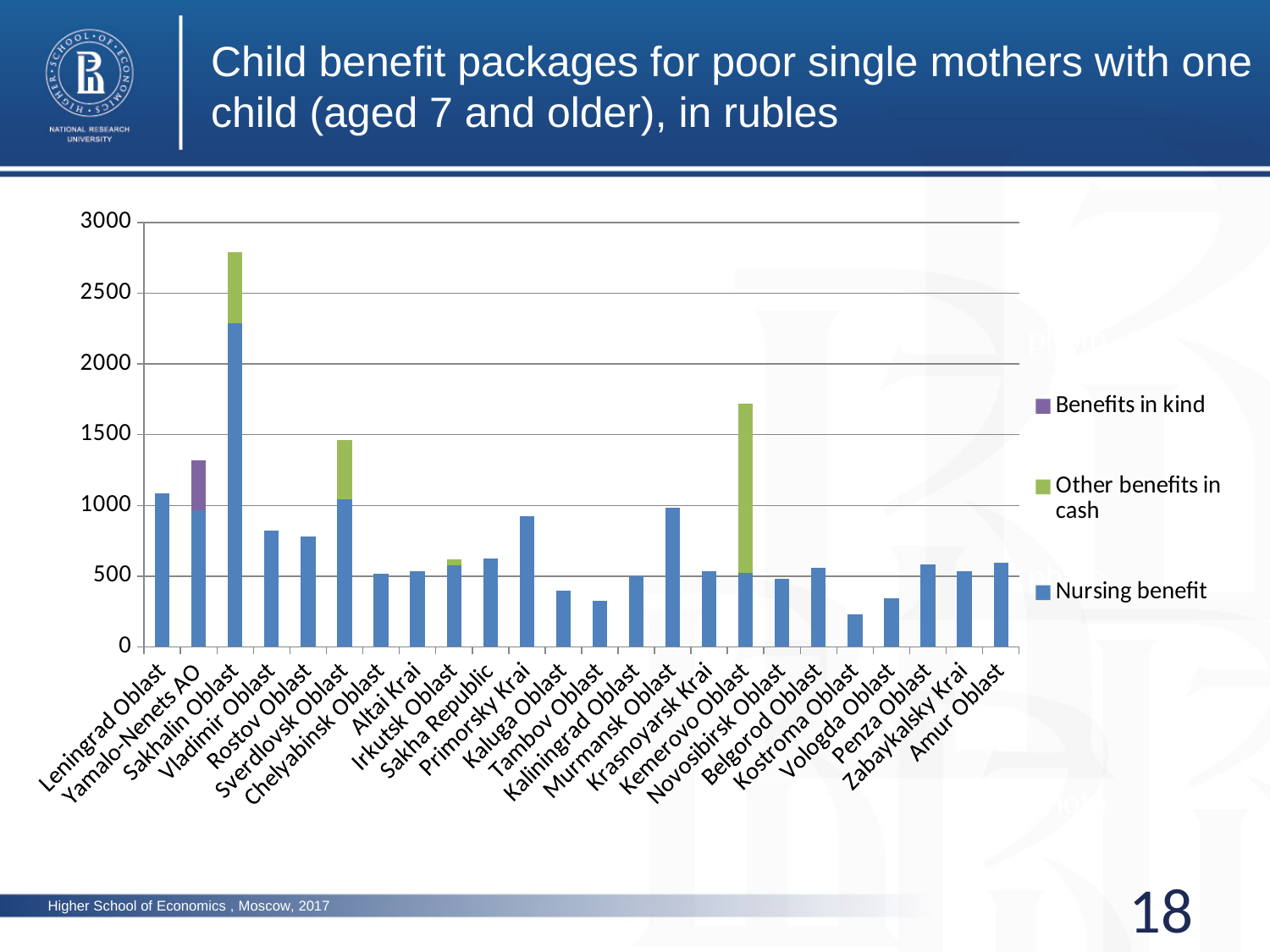

Child benefit packages for poor single mothers with one child (aged 7 and older), in rubles

### Chart

| Category | Nursing benefit | Other benefits in cash | Benefits in kind |
|---|---|---|---|
| Leningrad Oblast | 1086.0 | 0.0 | 0.0 |
| Yamalo-Nenets AO | 965.69 | 0.0 | 355.06 |
| Sakhalin Oblast | 2288.0 | 500.0 | 0.0 |
| Vladimir Oblast | 824.0 | 0.0 | 0.0 |
| Rostov Oblast | 778.0 | 0.0 | 0.0 |
| Sverdlovsk Oblast | 1041.0 | 424.0 | 0.0 |
| Chelyabinsk Oblast | 519.0 | 0.0 | 0.0 |
| Altai Krai | 534.75 | 0.0 | 0.0 |
| Irkutsk Oblast | 576.0 | 41.67 | 0.0 |
| Sakha Republic | 623.6999999999999 | 0.0 | 0.0 |
| Primorsky Krai | 926.6399999999999 | 0.0 | 0.0 |
| Kaluga Oblast | 400.0 | 0.0 | 0.0 |
| Tambov Oblast | 327.0 | 0.0 | 0.0 |
| Kaliningrad Oblast | 500.0 | 0.0 | 0.0 |
| Murmansk Oblast | 981.32 | 0.0 | 0.0 |
| Krasnoyarsk Krai | 536.0 | 0.0 | 0.0 |
| Kemerovo Oblast | 520.0 | 1200.0 | 0.0 |
| Novosibirsk Oblast | 478.31 | 0.0 | 0.0 |
| Belgorod Oblast | 560.0 | 0.0 | 0.0 |
| Kostroma Oblast | 230.04 | 0.0 | 0.0 |
| Vologda Oblast | 345.0 | 0.0 | 0.0 |
| Penza Oblast | 580.0 | 0.0 | 0.0 |
| Zabaykalsky Krai | 534.38 | 0.0 | 0.0 |
| Amur Oblast | 597.38 | 0.0 | 0.0 |
photo
photo
photo
18
Higher School of Economics , Moscow, 2017